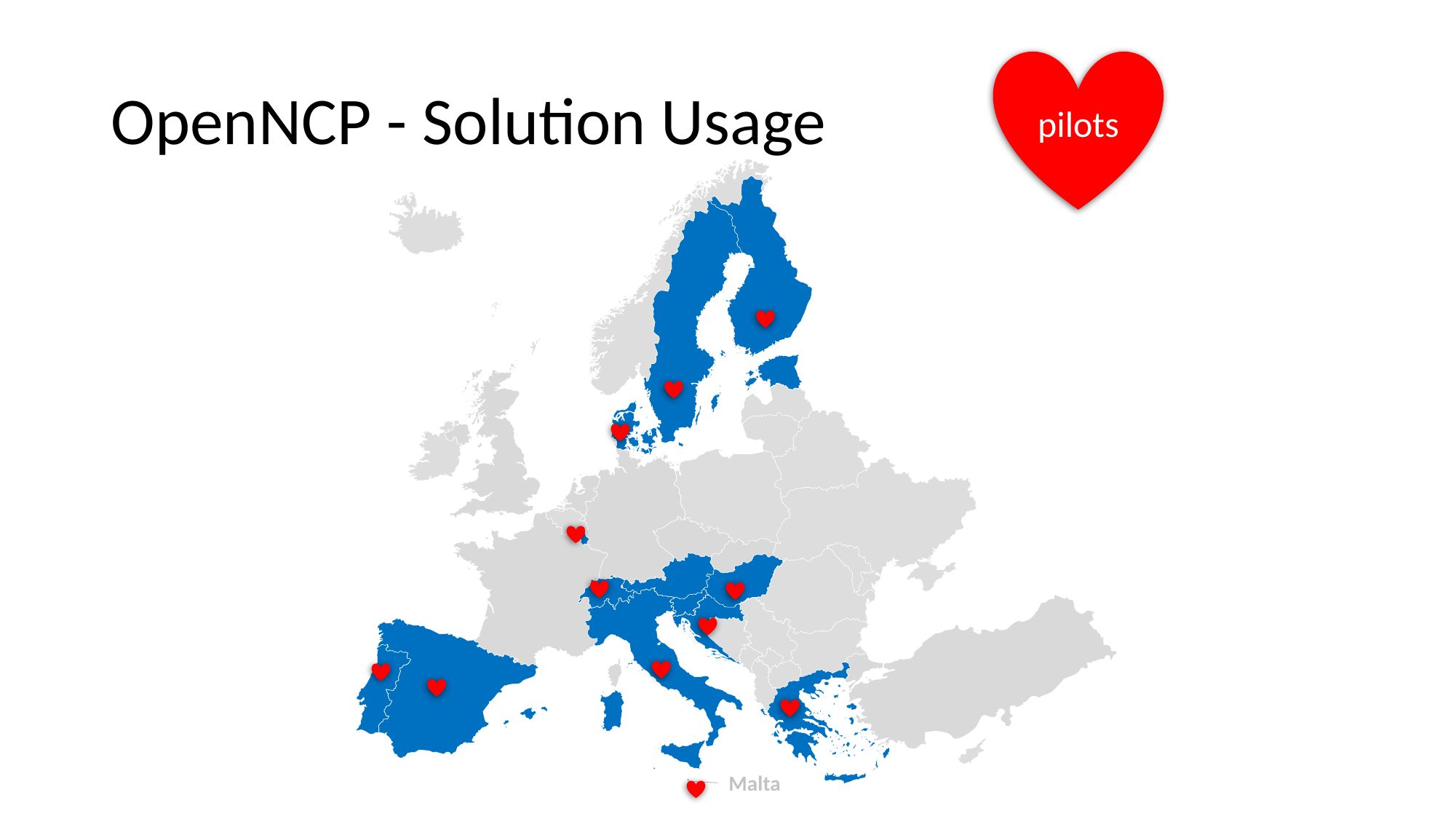

# OpenNCP - Solution Usage
pilots

Malta